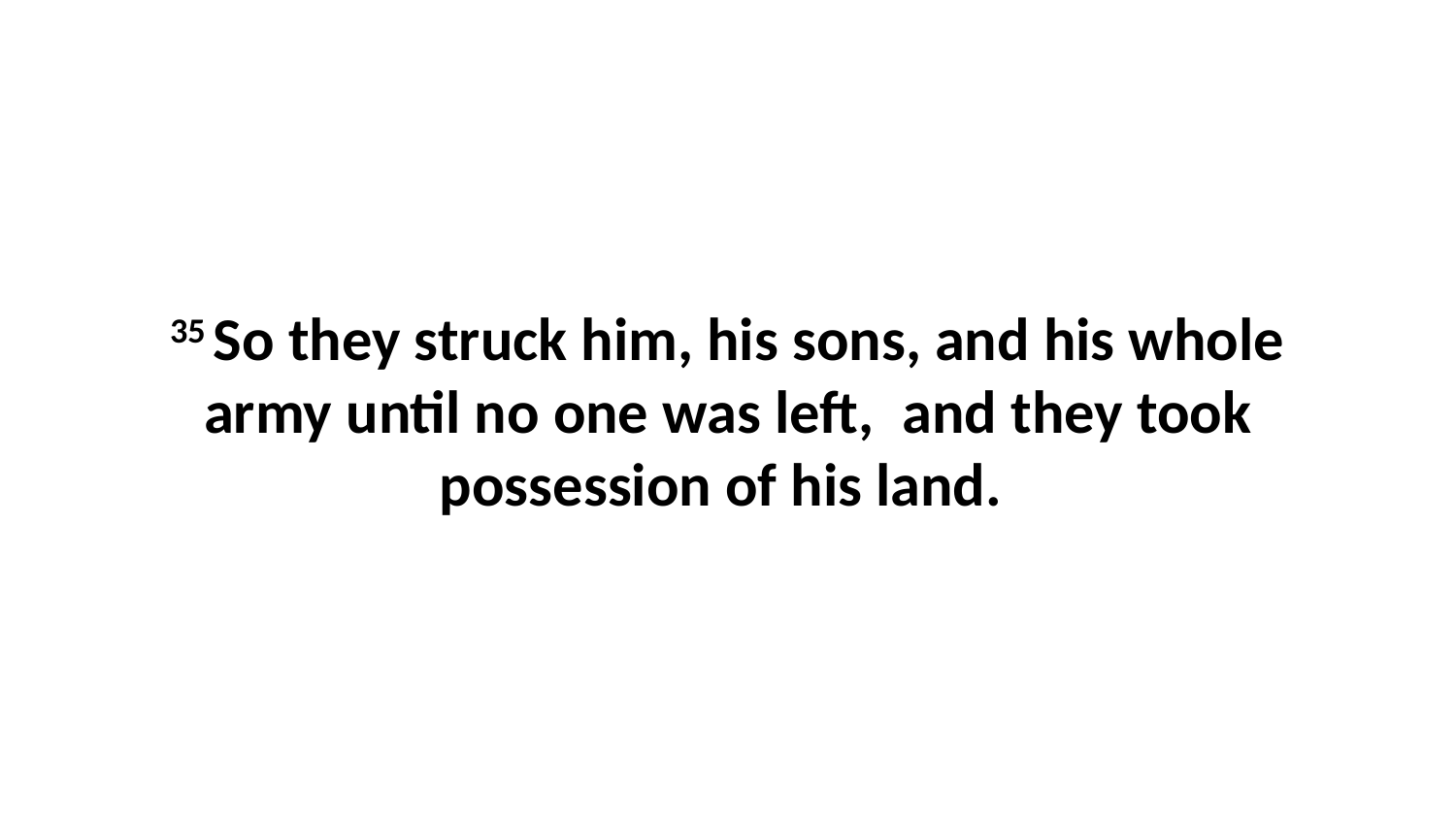

35 So they struck him, his sons, and his whole army until no one was left,  and they took possession of his land.